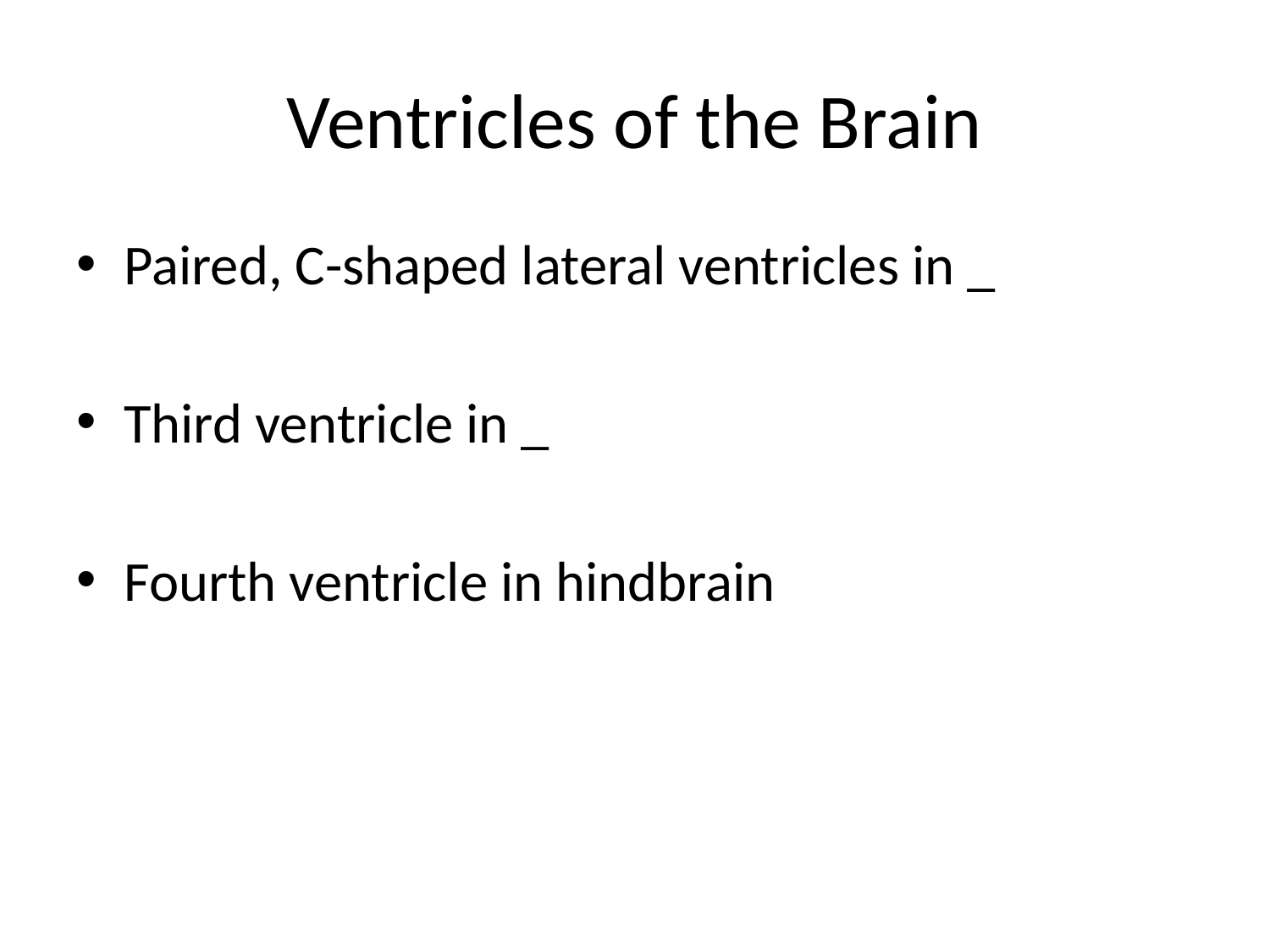

# Ventricles of the Brain
Paired, C-shaped lateral ventricles in _

Third ventricle in _

Fourth ventricle in hindbrain